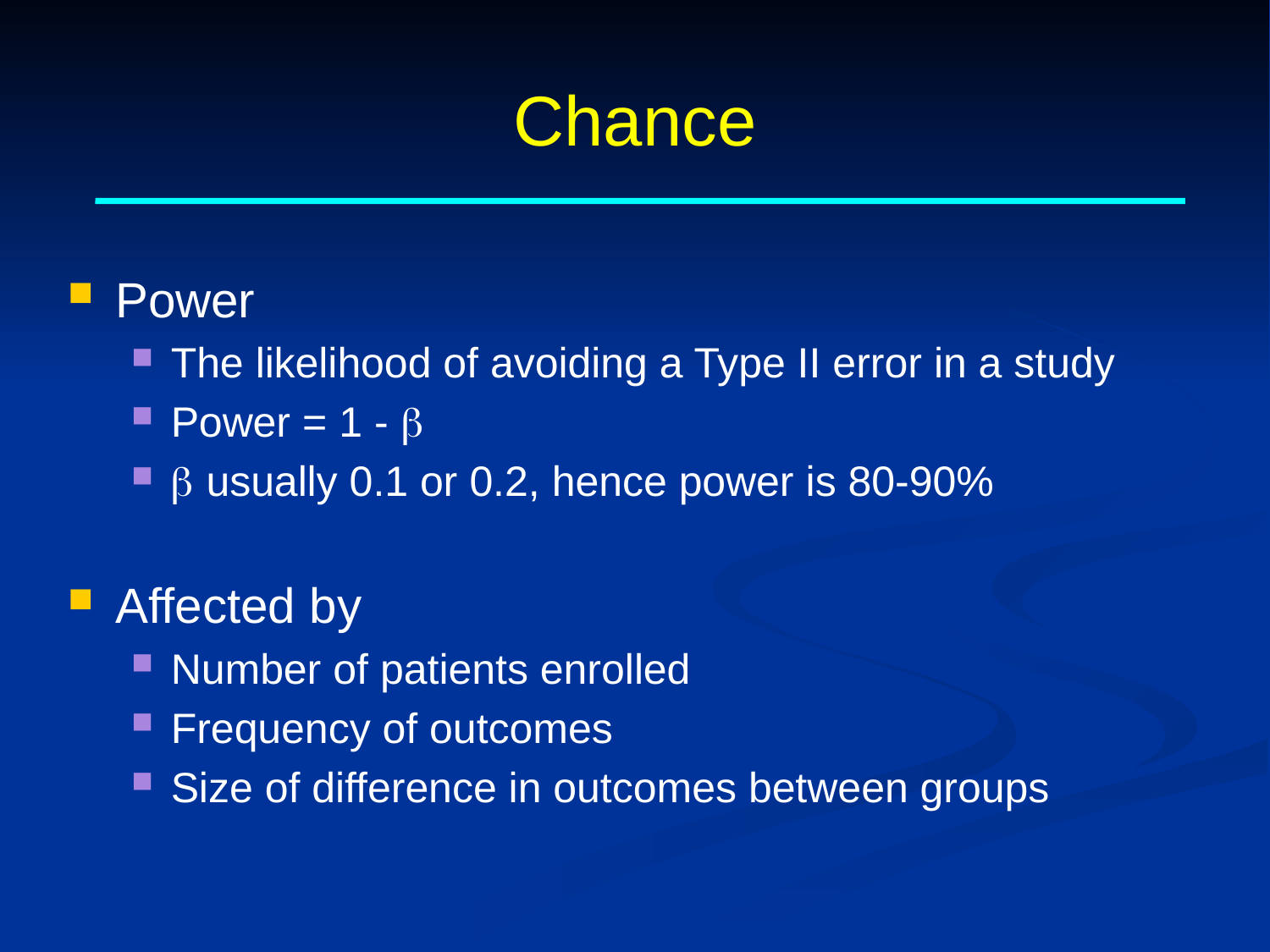

# Chance
Power
The likelihood of avoiding a Type II error in a study
Power = 1 - β
β usually 0.1 or 0.2, hence power is 80-90%

Affected by
Number of patients enrolled
Frequency of outcomes
Size of difference in outcomes between groups